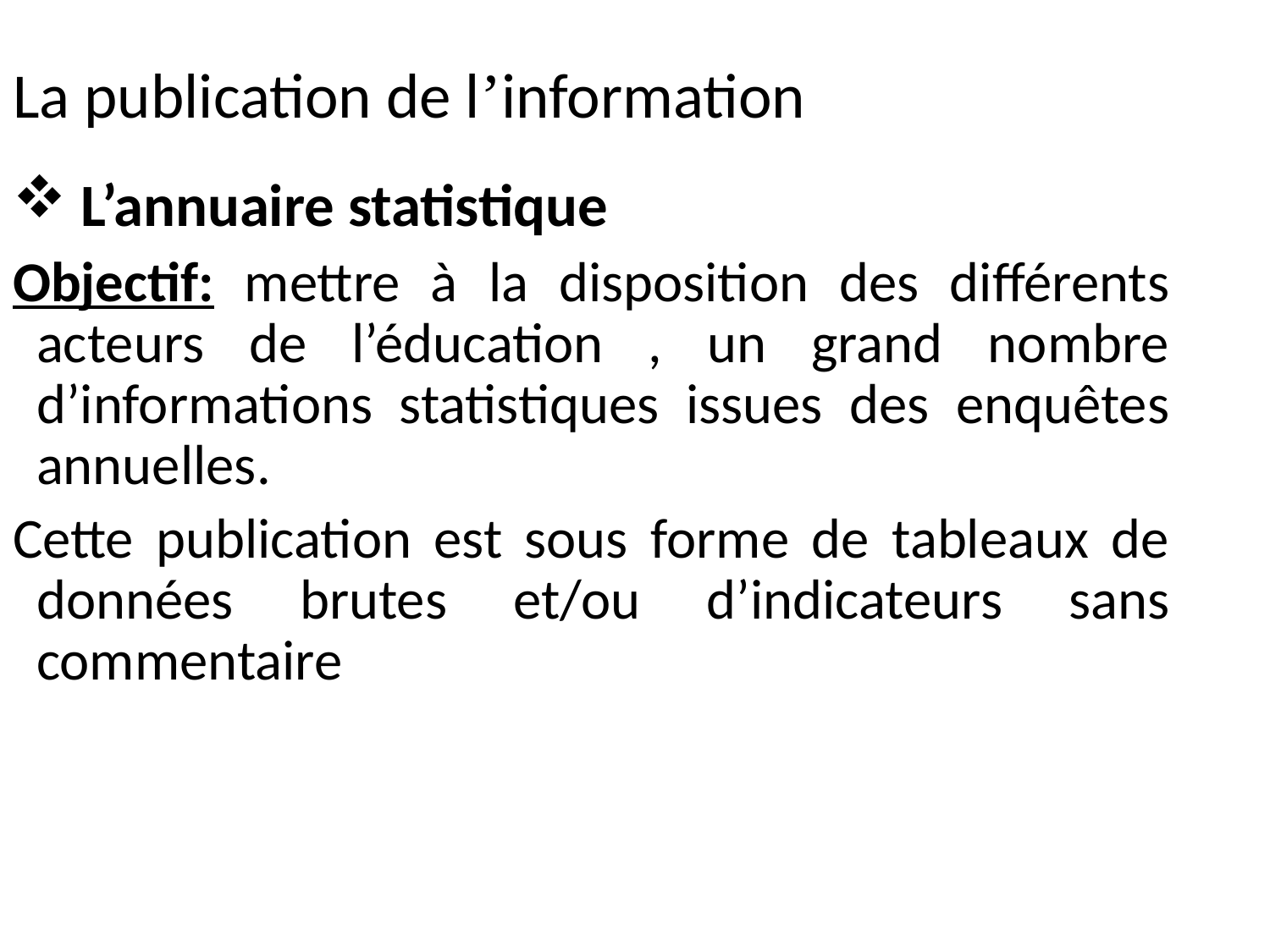

La publication de l’information
 L’annuaire statistique
Objectif: mettre à la disposition des différents acteurs de l’éducation , un grand nombre d’informations statistiques issues des enquêtes annuelles.
Cette publication est sous forme de tableaux de données brutes et/ou d’indicateurs sans commentaire